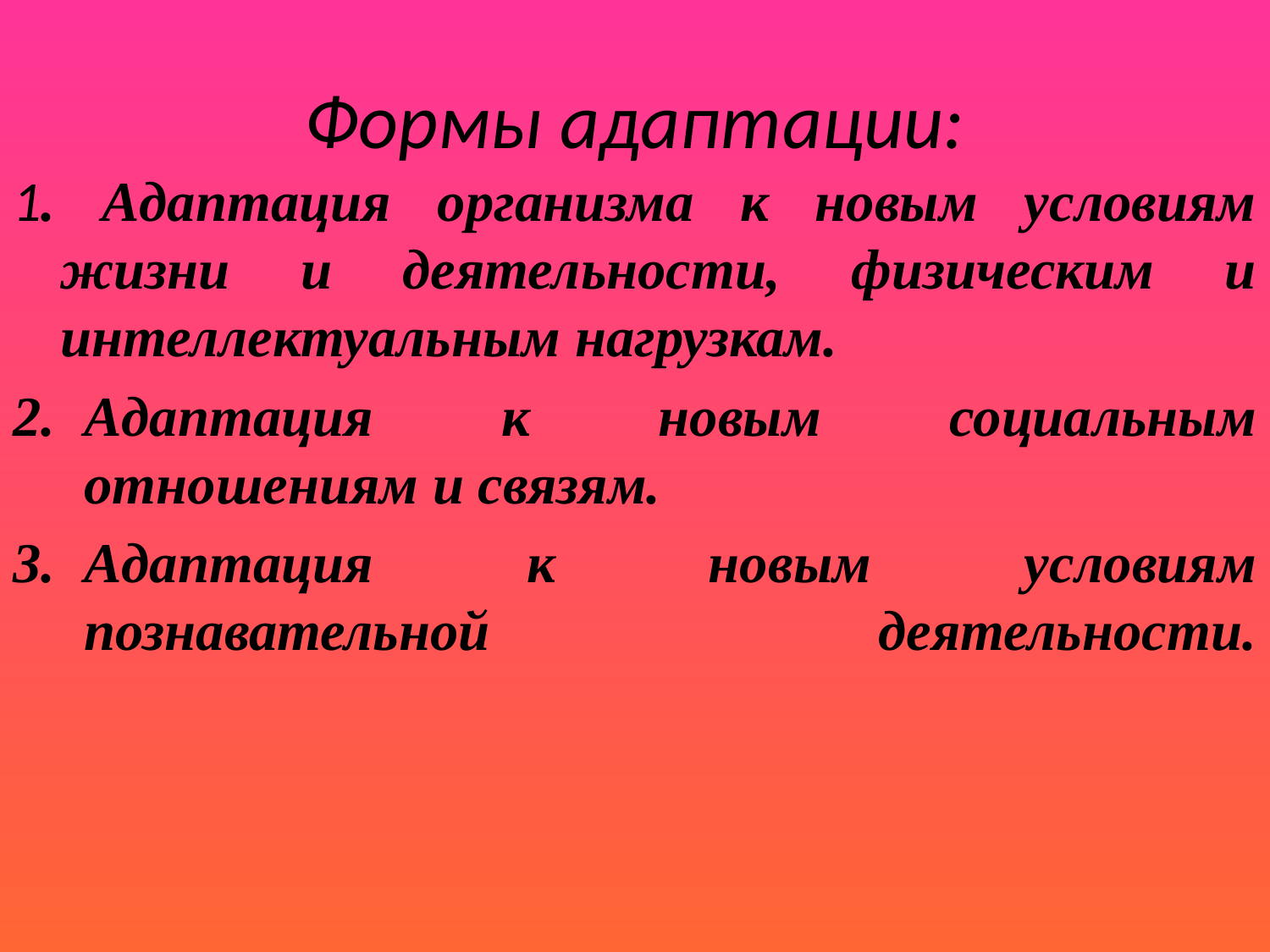

# Формы адаптации:
1. Адаптация организма к новым условиям жизни и деятельности, физическим и интеллектуальным нагрузкам.
Адаптация к новым социальным отношениям и связям.
Адаптация к новым условиям познавательной деятельности.